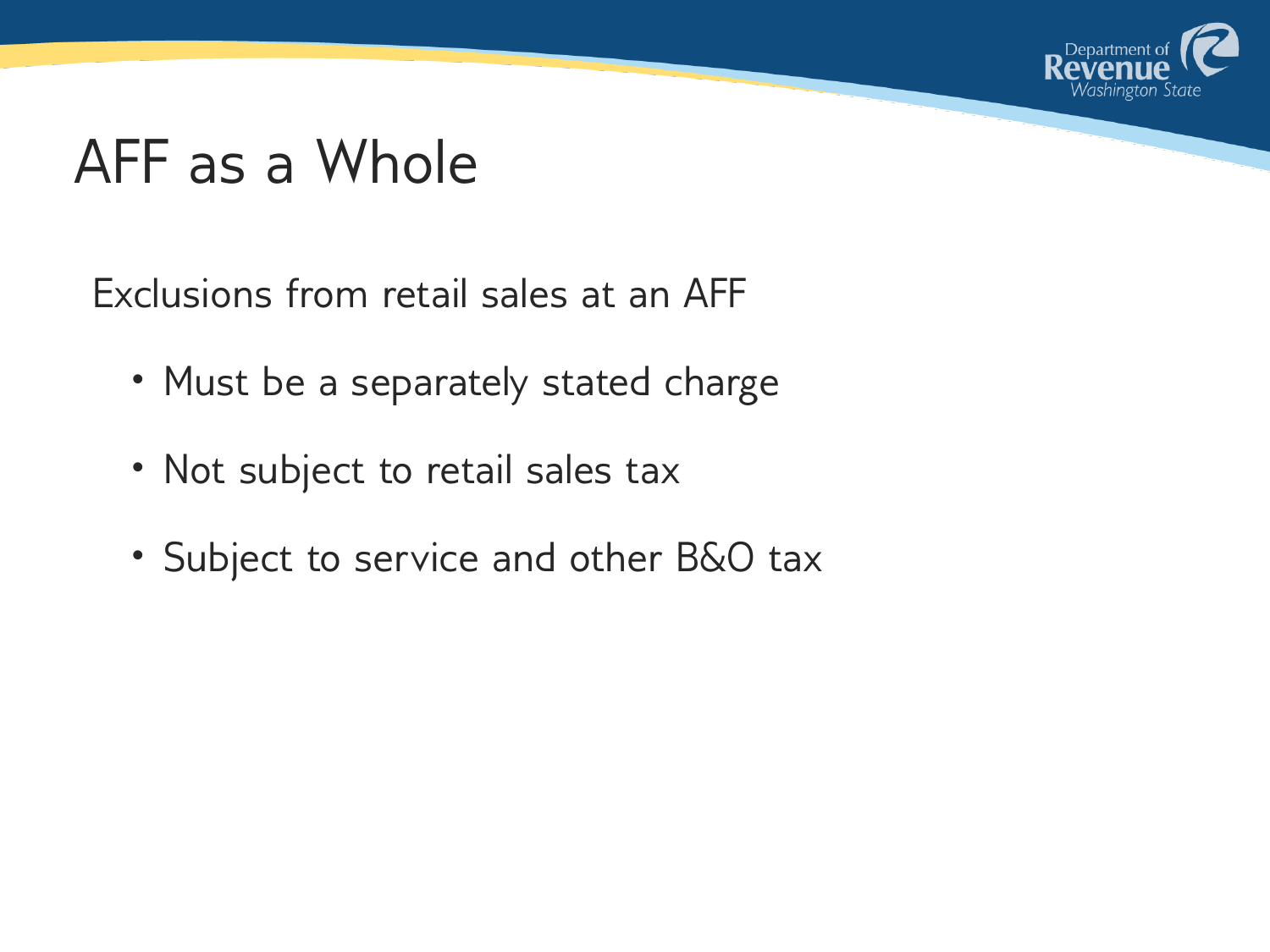

# AFF as a Whole
Exclusions from retail sales at an AFF
Must be a separately stated charge
Not subject to retail sales tax
Subject to service and other B&O tax